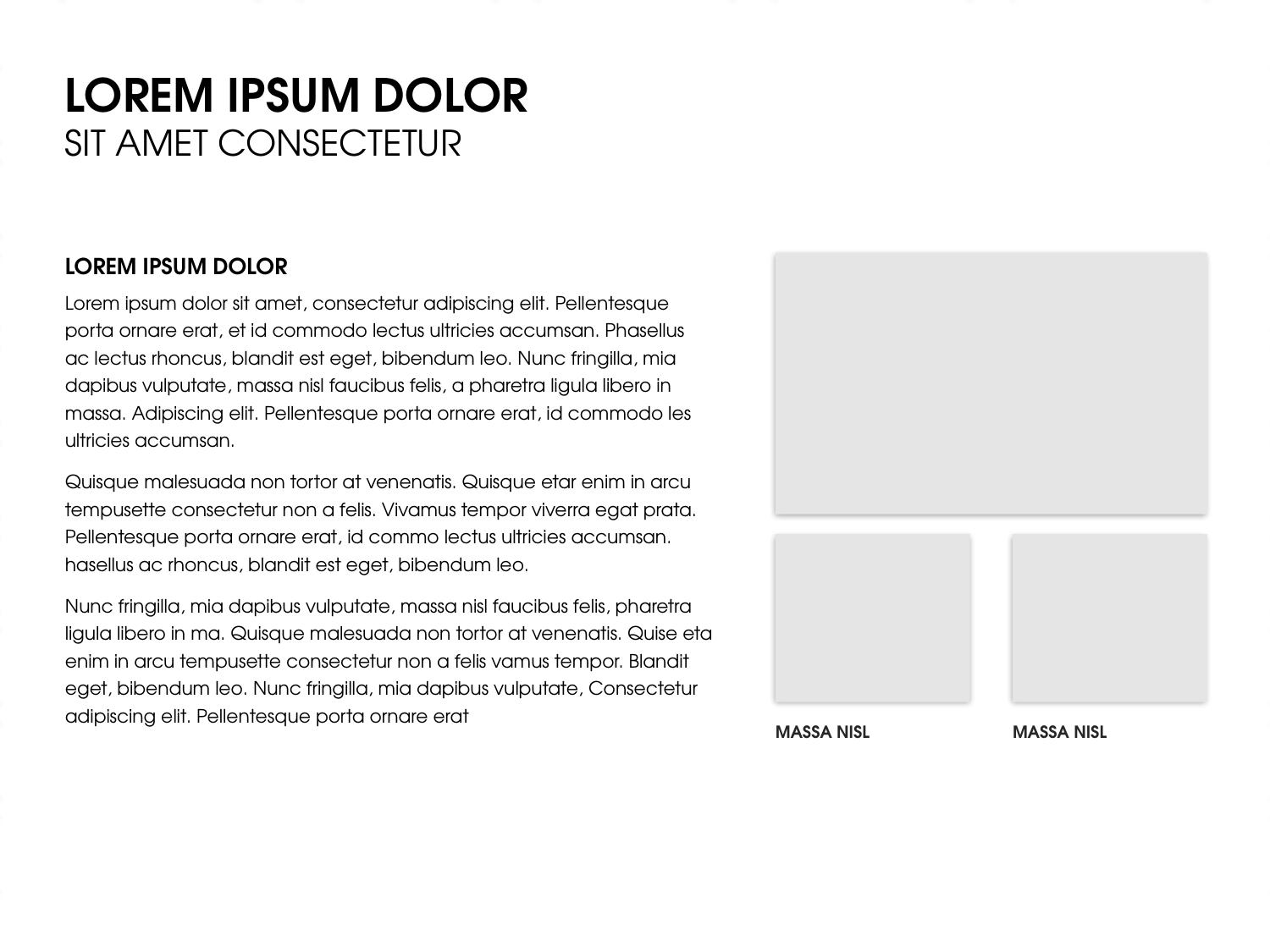

LOREM IPSUM DOLOR
SIT AMET CONSECTETUR
LOREM IPSUM DOLOR
Lorem ipsum dolor sit amet, consectetur adipiscing elit. Pellentesque
porta ornare erat, et id commodo lectus ultricies accumsan. Phasellus
ac lectus rhoncus, blandit est eget, bibendum leo. Nunc fringilla, mia
dapibus vulputate, massa nisl faucibus felis, a pharetra ligula libero in
massa. Adipiscing elit. Pellentesque porta ornare erat, id commodo les
ultricies accumsan.
Quisque malesuada non tortor at venenatis. Quisque etar enim in arcu
tempusette consectetur non a felis. Vivamus tempor viverra egat prata.
Pellentesque porta ornare erat, id commo lectus ultricies accumsan.
hasellus ac rhoncus, blandit est eget, bibendum leo.
Nunc fringilla, mia dapibus vulputate, massa nisl faucibus felis, pharetra
ligula libero in ma. Quisque malesuada non tortor at venenatis. Quise eta
enim in arcu tempusette consectetur non a felis vamus tempor. Blandit
eget, bibendum leo. Nunc fringilla, mia dapibus vulputate, Consectetur
adipiscing elit. Pellentesque porta ornare erat

MASSA NISL
MASSA NISL